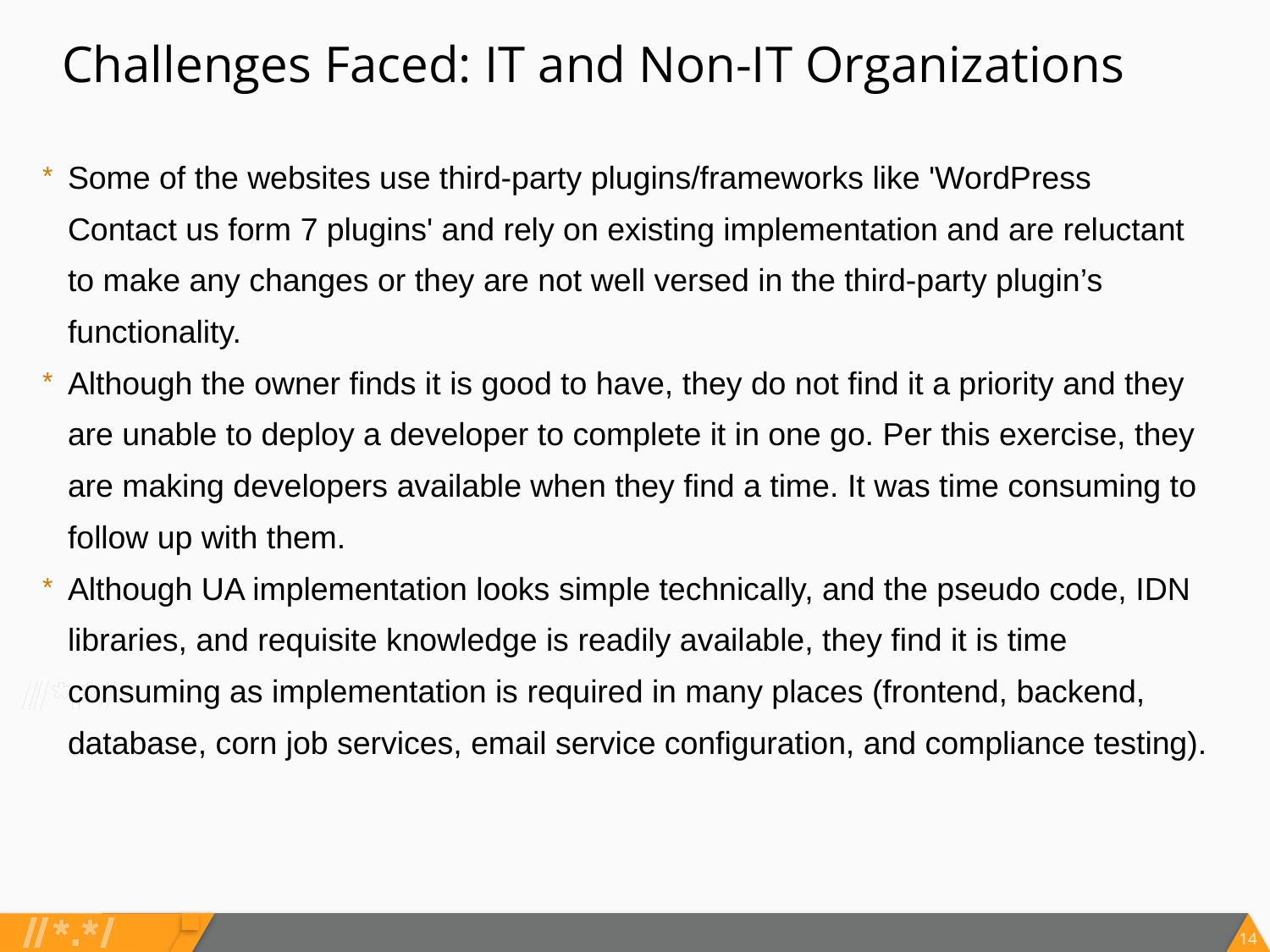

Challenges Faced: IT and Non-IT Organizations
Some of the websites use third-party plugins/frameworks like 'WordPress Contact us form 7 plugins' and rely on existing implementation and are reluctant to make any changes or they are not well versed in the third-party plugin’s functionality.
Although the owner finds it is good to have, they do not find it a priority and they are unable to deploy a developer to complete it in one go. Per this exercise, they are making developers available when they find a time. It was time consuming to follow up with them.
Although UA implementation looks simple technically, and the pseudo code, IDN libraries, and requisite knowledge is readily available, they find it is time consuming as implementation is required in many places (frontend, backend, database, corn job services, email service configuration, and compliance testing).